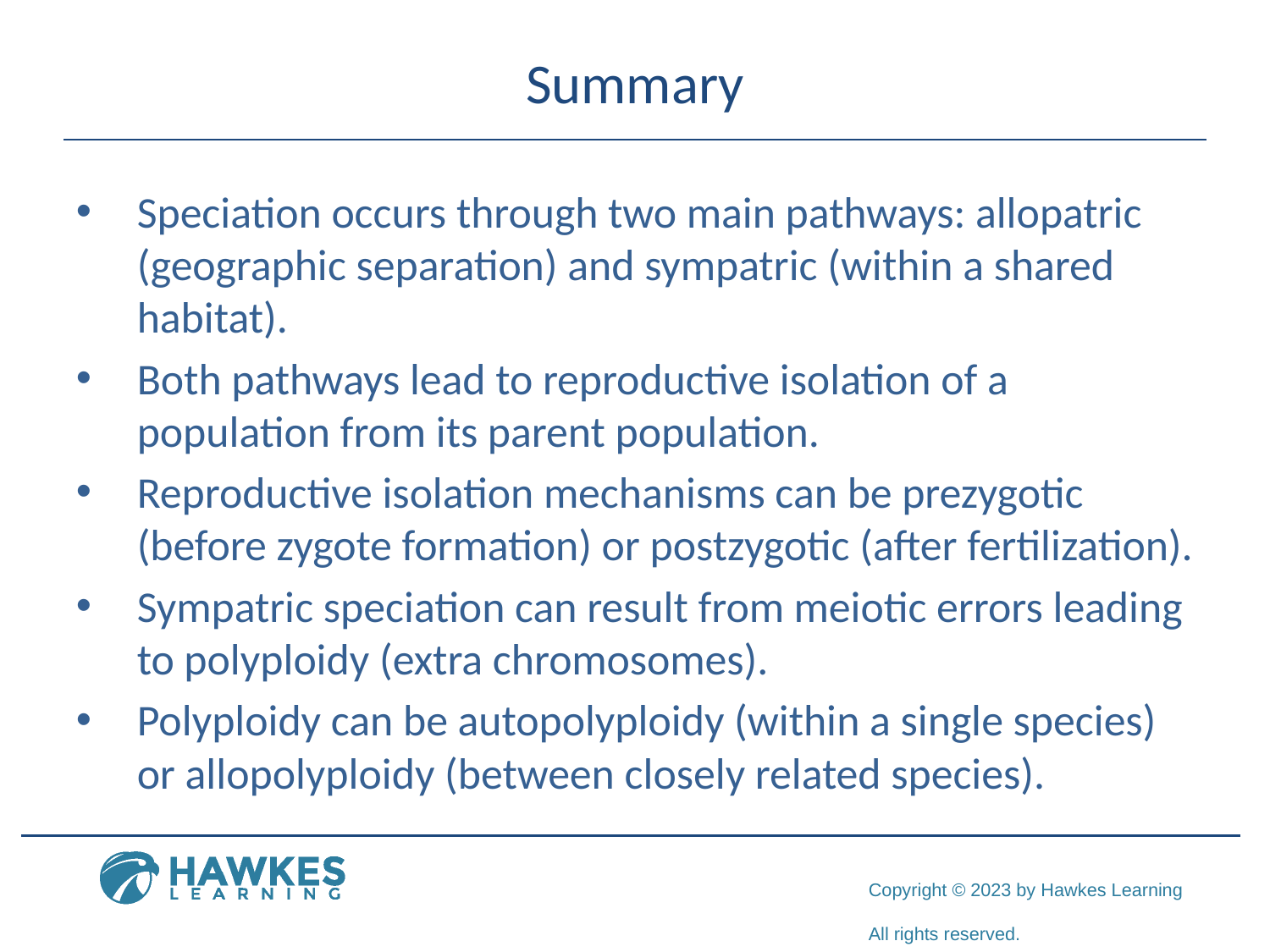

# Summary
Speciation occurs through two main pathways: allopatric (geographic separation) and sympatric (within a shared habitat).
Both pathways lead to reproductive isolation of a population from its parent population.
Reproductive isolation mechanisms can be prezygotic (before zygote formation) or postzygotic (after fertilization).
Sympatric speciation can result from meiotic errors leading to polyploidy (extra chromosomes).
Polyploidy can be autopolyploidy (within a single species) or allopolyploidy (between closely related species).